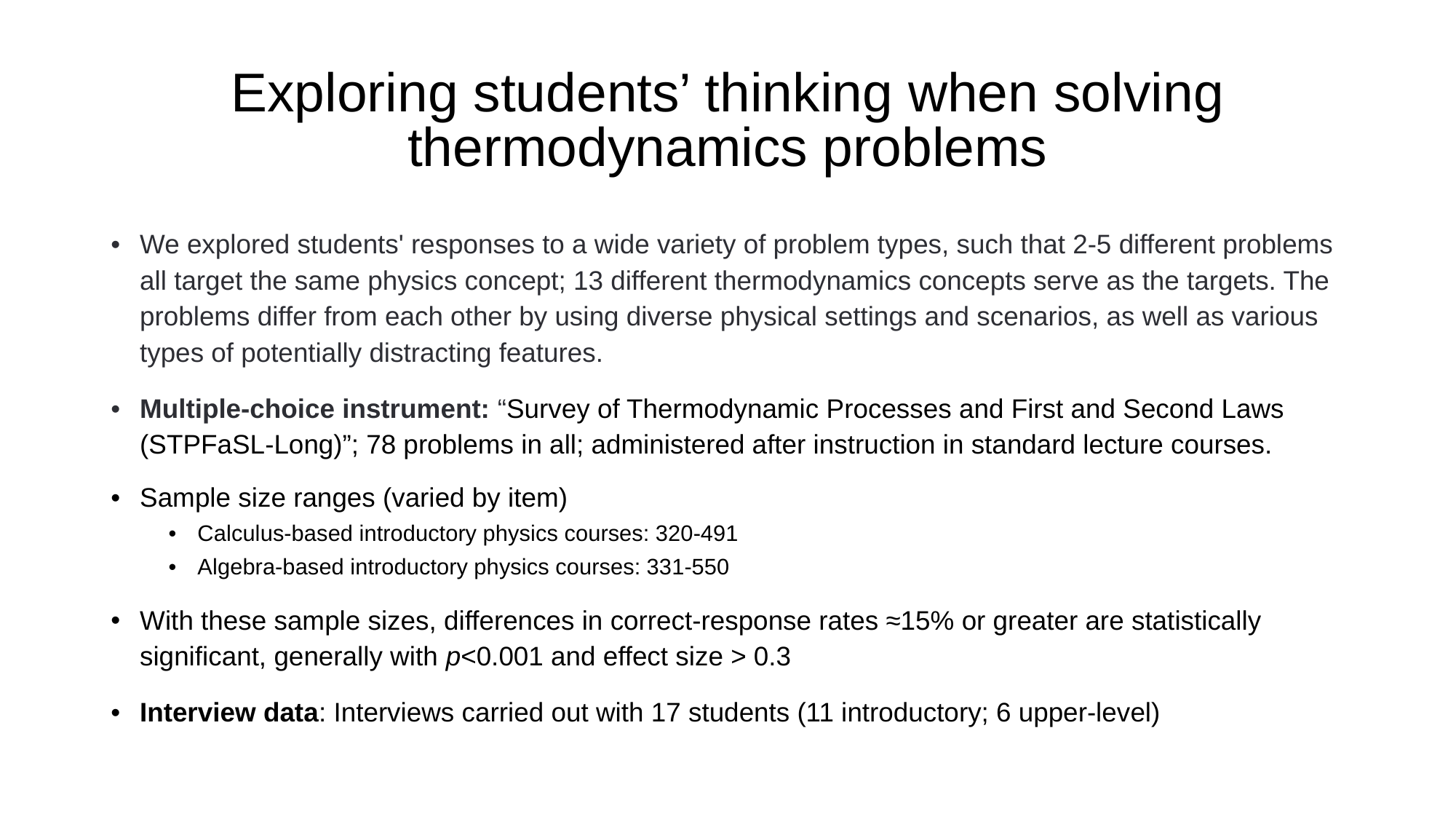

# Exploring students’ thinking when solving thermodynamics problems
We explored students' responses to a wide variety of problem types, such that 2-5 different problems all target the same physics concept; 13 different thermodynamics concepts serve as the targets. The problems differ from each other by using diverse physical settings and scenarios, as well as various types of potentially distracting features.
Multiple-choice instrument: “Survey of Thermodynamic Processes and First and Second Laws (STPFaSL-Long)”; 78 problems in all; administered after instruction in standard lecture courses.
Sample size ranges (varied by item)
Calculus-based introductory physics courses: 320-491
Algebra-based introductory physics courses: 331-550
With these sample sizes, differences in correct-response rates ≈15% or greater are statistically significant, generally with p<0.001 and effect size > 0.3
Interview data: Interviews carried out with 17 students (11 introductory; 6 upper-level)